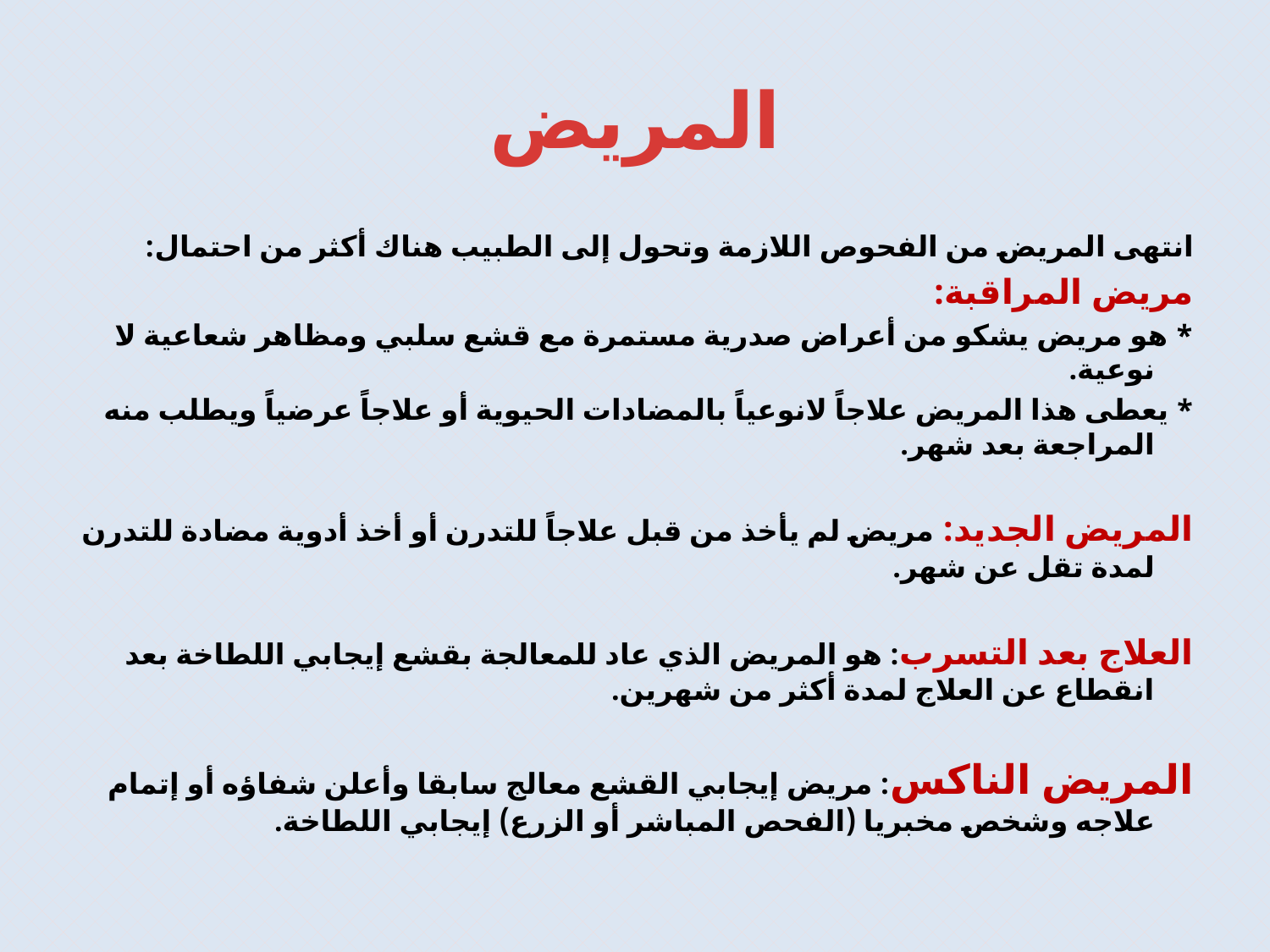

# المريض
انتهى المريض من الفحوص اللازمة وتحول إلى الطبيب هناك أكثر من احتمال:
مريض المراقبة:
* هو مريض يشكو من أعراض صدرية مستمرة مع قشع سلبي ومظاهر شعاعية لا نوعية.
* يعطى هذا المريض علاجاً لانوعياً بالمضادات الحيوية أو علاجاً عرضياً ويطلب منه المراجعة بعد شهر.

المريض الجديد: مريض لم يأخذ من قبل علاجاً للتدرن أو أخذ أدوية مضادة للتدرن لمدة تقل عن شهر.

العلاج بعد التسرب: هو المريض الذي عاد للمعالجة بقشع إيجابي اللطاخة بعد انقطاع عن العلاج لمدة أكثر من شهرين.

المريض الناكس: مريض إيجابي القشع معالج سابقا وأعلن شفاؤه أو إتمام علاجه وشخص مخبريا (الفحص المباشر أو الزرع) إيجابي اللطاخة.